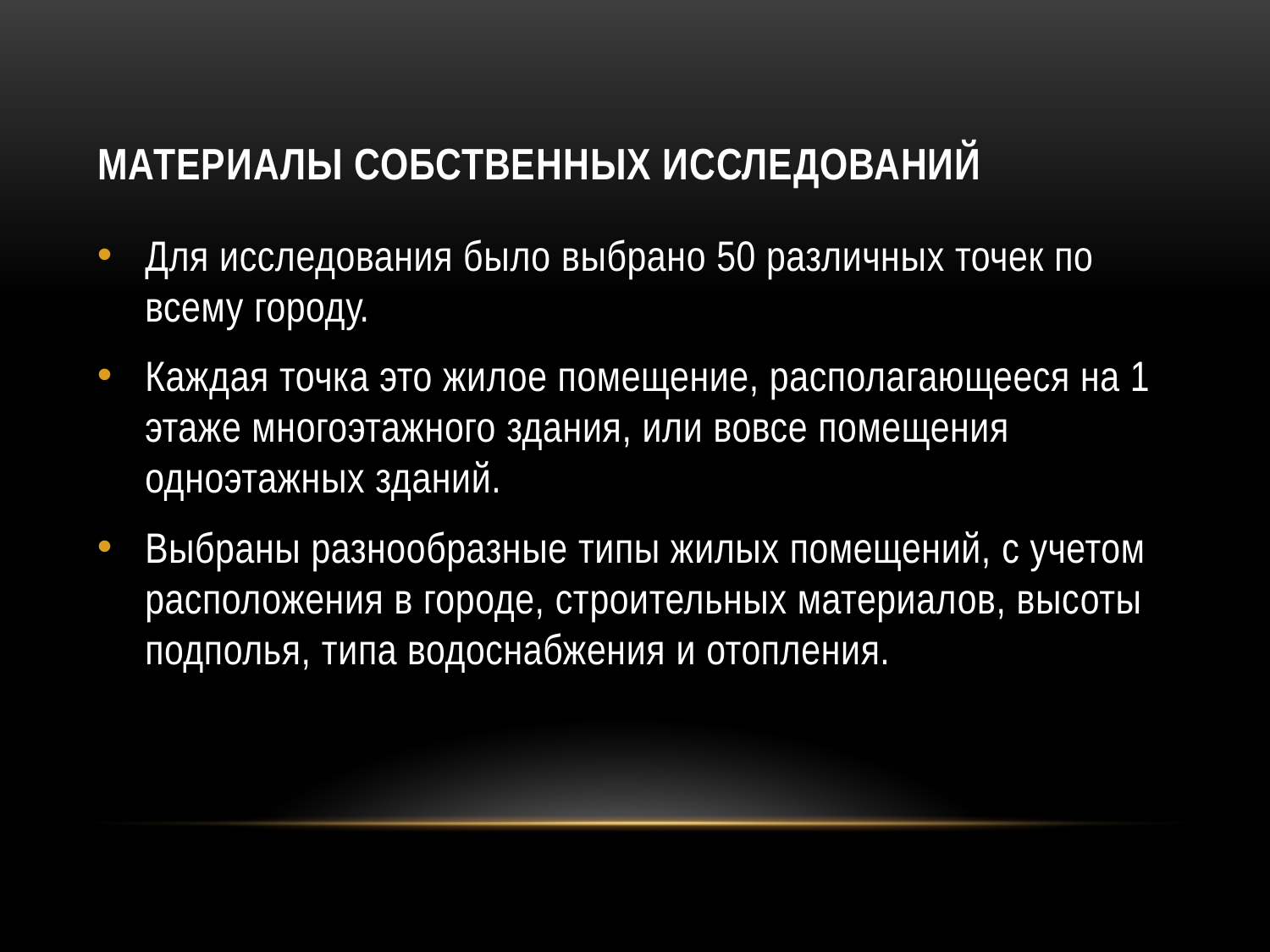

# Материалы собственных исследований
Для исследования было выбрано 50 различных точек по всему городу.
Каждая точка это жилое помещение, располагающееся на 1 этаже многоэтажного здания, или вовсе помещения одноэтажных зданий.
Выбраны разнообразные типы жилых помещений, с учетом расположения в городе, строительных материалов, высоты подполья, типа водоснабжения и отопления.